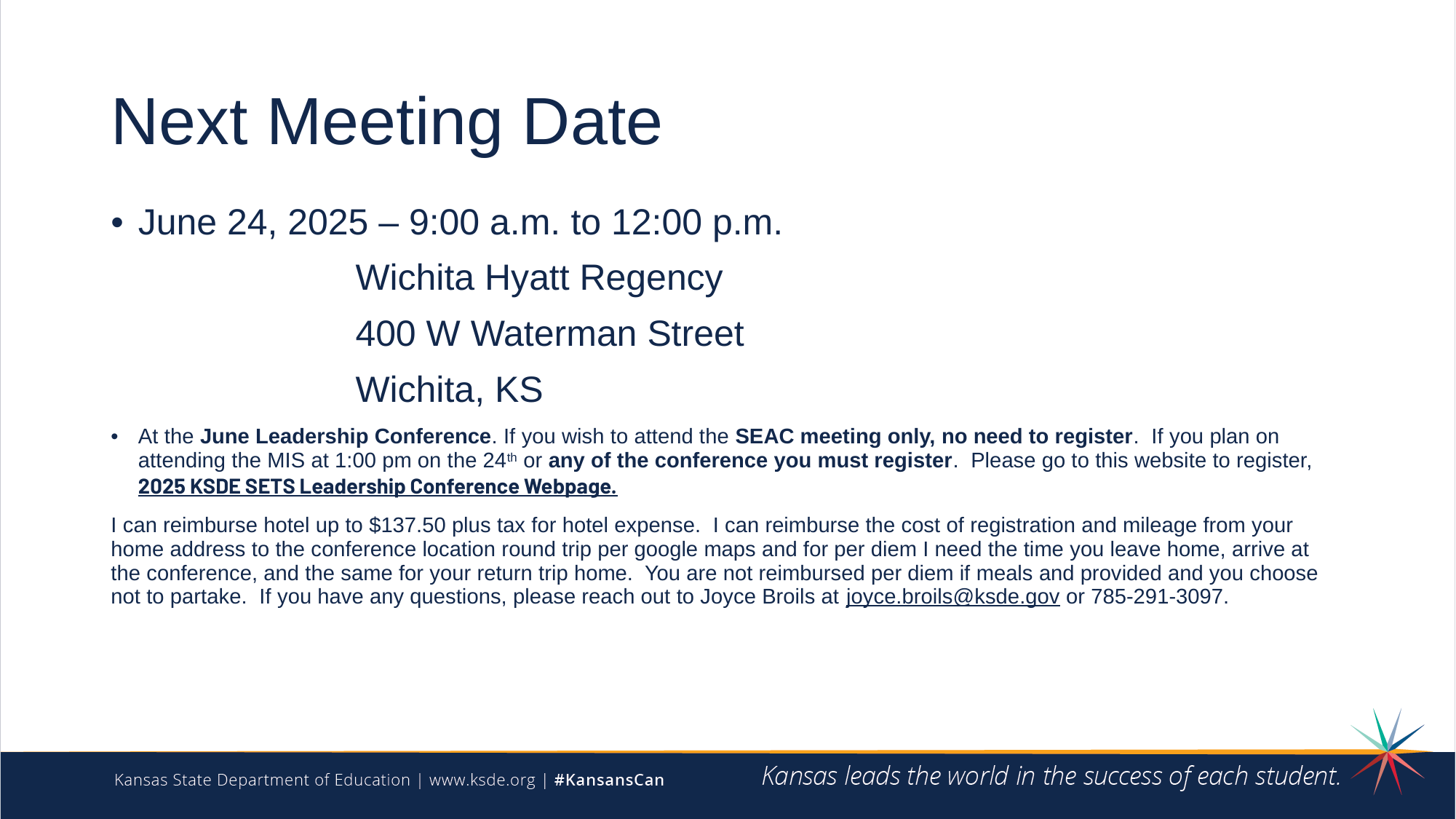

# Next Meeting Date
June 24, 2025 – 9:00 a.m. to 12:00 p.m.
                        Wichita Hyatt Regency
                        400 W Waterman Street
                        Wichita, KS
At the June Leadership Conference. If you wish to attend the SEAC meeting only, no need to register.  If you plan on attending the MIS at 1:00 pm on the 24th or any of the conference you must register.  Please go to this website to register, 2025 KSDE SETS Leadership Conference Webpage.
I can reimburse hotel up to $137.50 plus tax for hotel expense.  I can reimburse the cost of registration and mileage from your home address to the conference location round trip per google maps and for per diem I need the time you leave home, arrive at the conference, and the same for your return trip home.  You are not reimbursed per diem if meals and provided and you choose not to partake.  If you have any questions, please reach out to Joyce Broils at joyce.broils@ksde.gov or 785-291-3097.